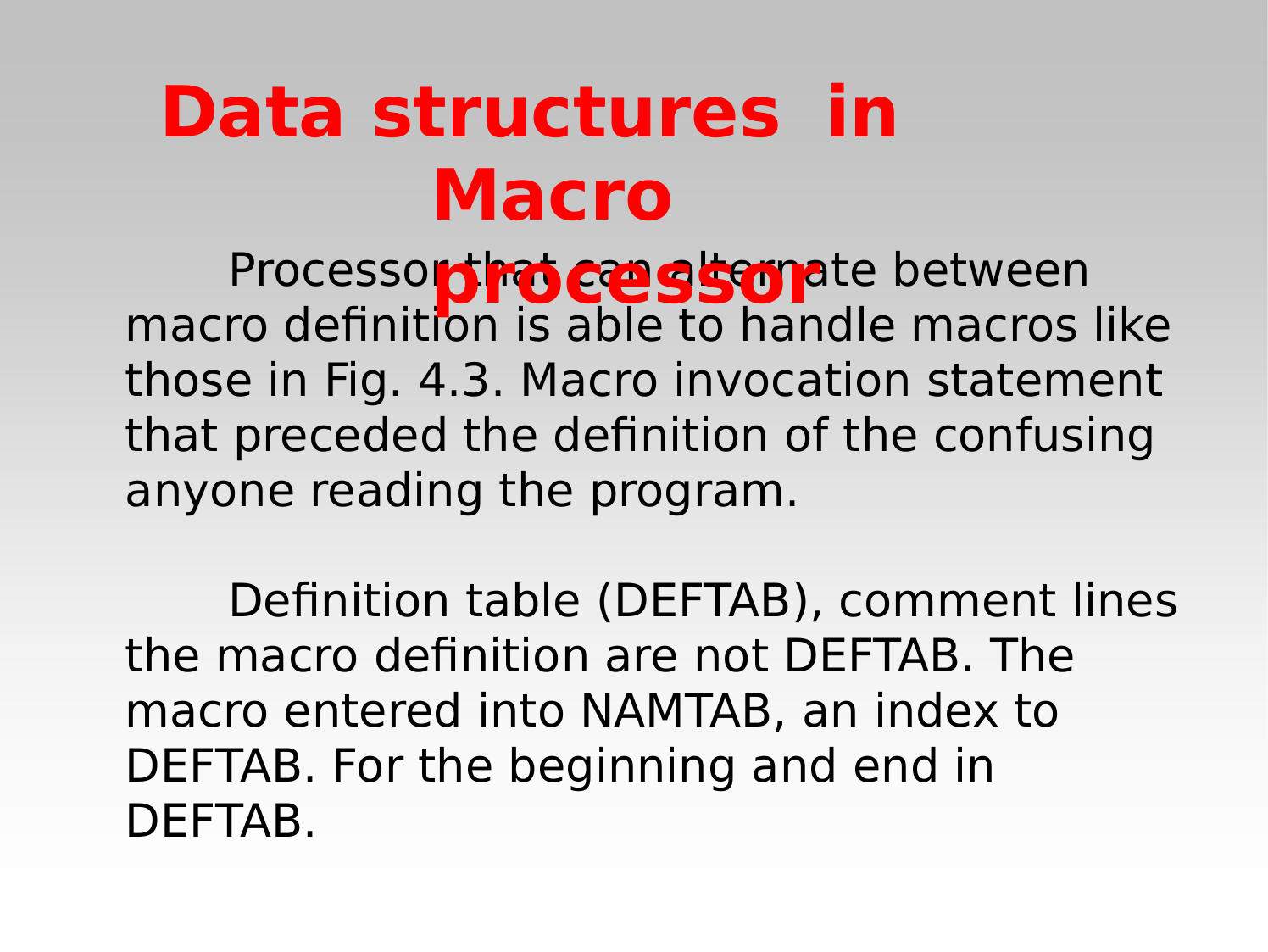

Data structures	in
Macro processor
　　Processor that can alternate between macro definition is able to handle macros like those in Fig. 4.3. Macro invocation statement that preceded the definition of the confusing anyone reading the program.

　　Definition table (DEFTAB), comment lines the macro definition are not DEFTAB. The macro entered into NAMTAB, an index to DEFTAB. For the beginning and end in DEFTAB.